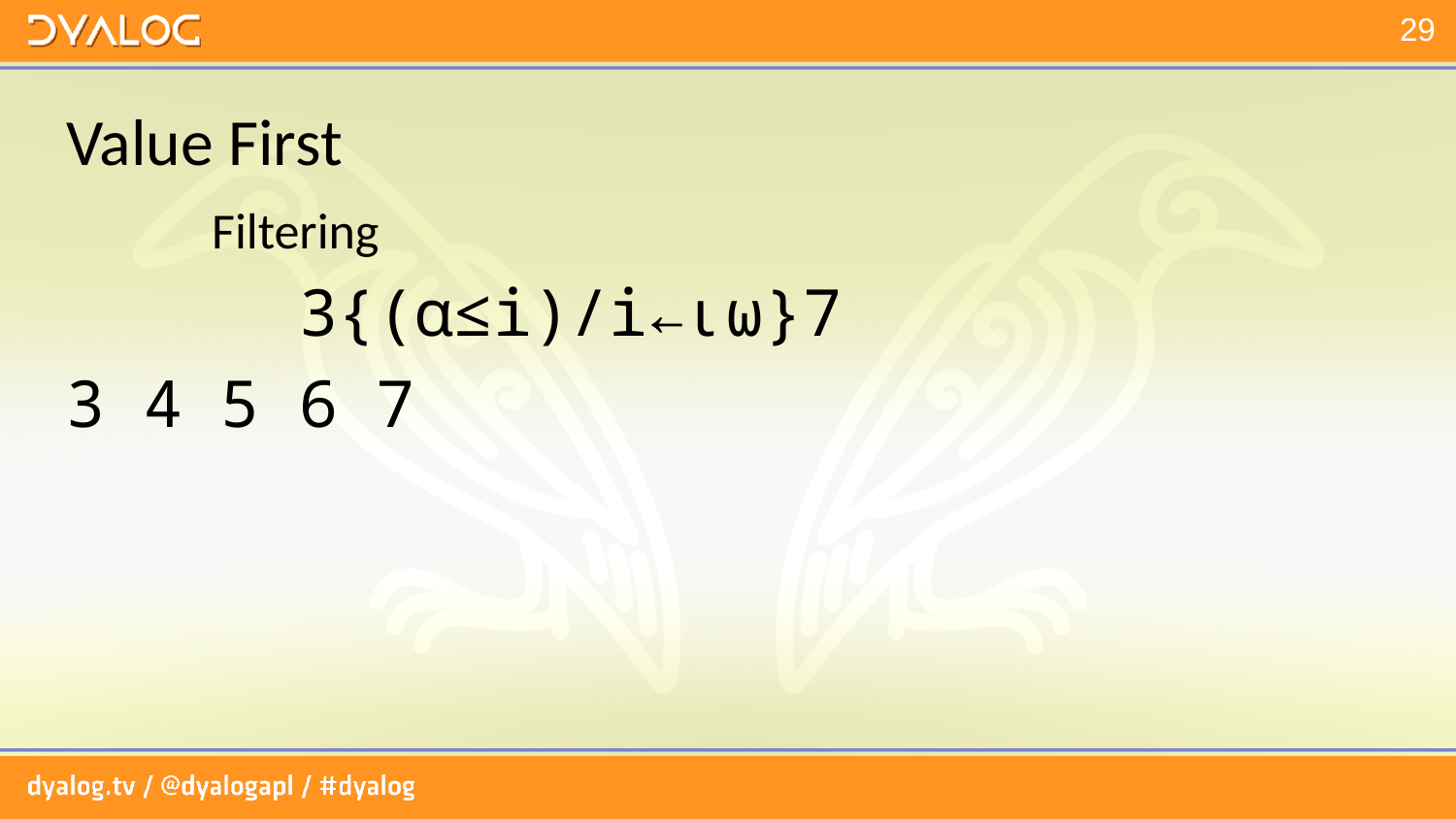

# Value First
	Filtering
      3{(⍺≤i)/i←⍳⍵}7
3 4 5 6 7